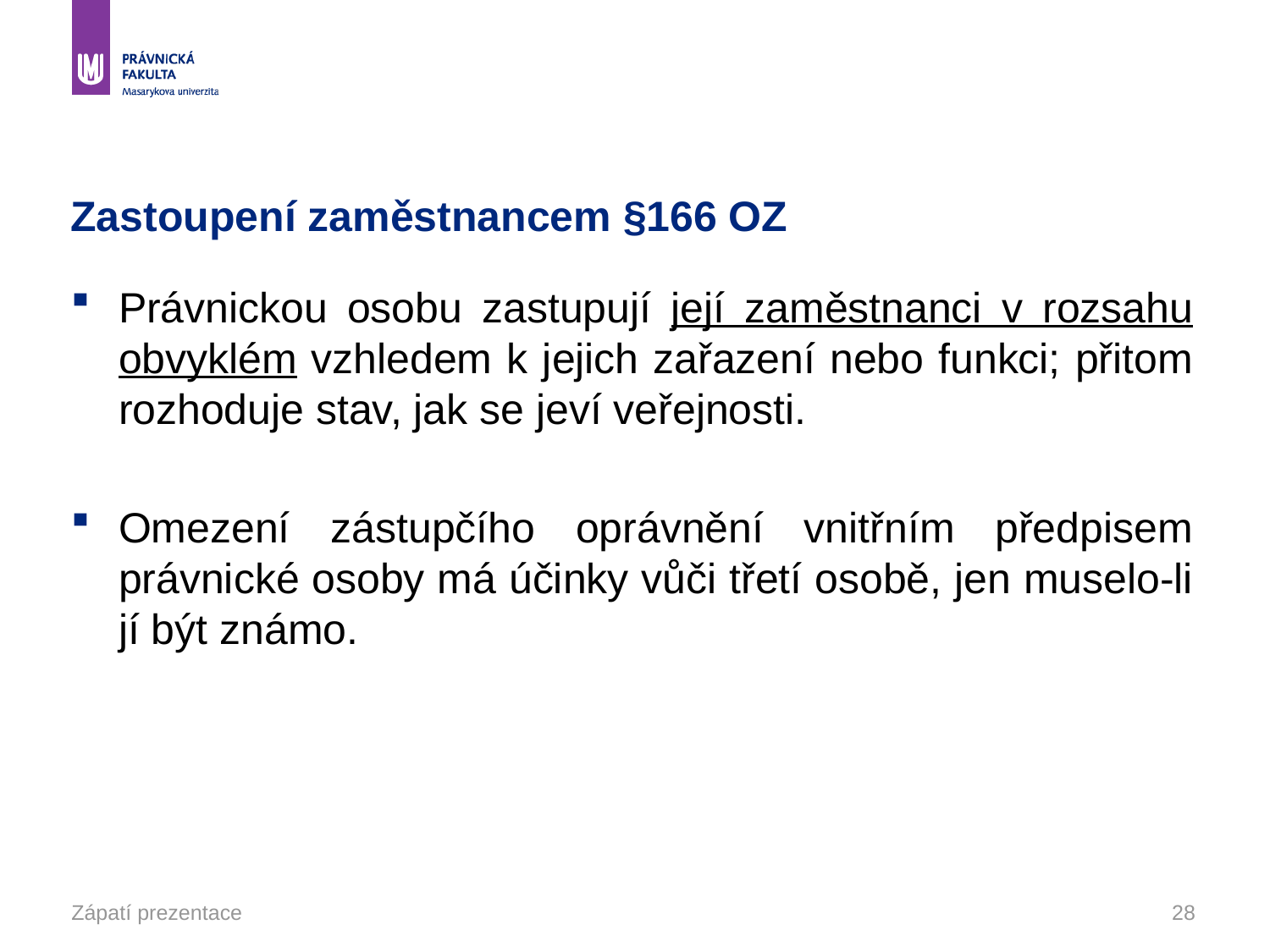

# Zastoupení zaměstnancem §166 OZ
Právnickou osobu zastupují její zaměstnanci v rozsahu obvyklém vzhledem k jejich zařazení nebo funkci; přitom rozhoduje stav, jak se jeví veřejnosti.

Omezení zástupčího oprávnění vnitřním předpisem právnické osoby má účinky vůči třetí osobě, jen muselo-li jí být známo.
Zápatí prezentace
28